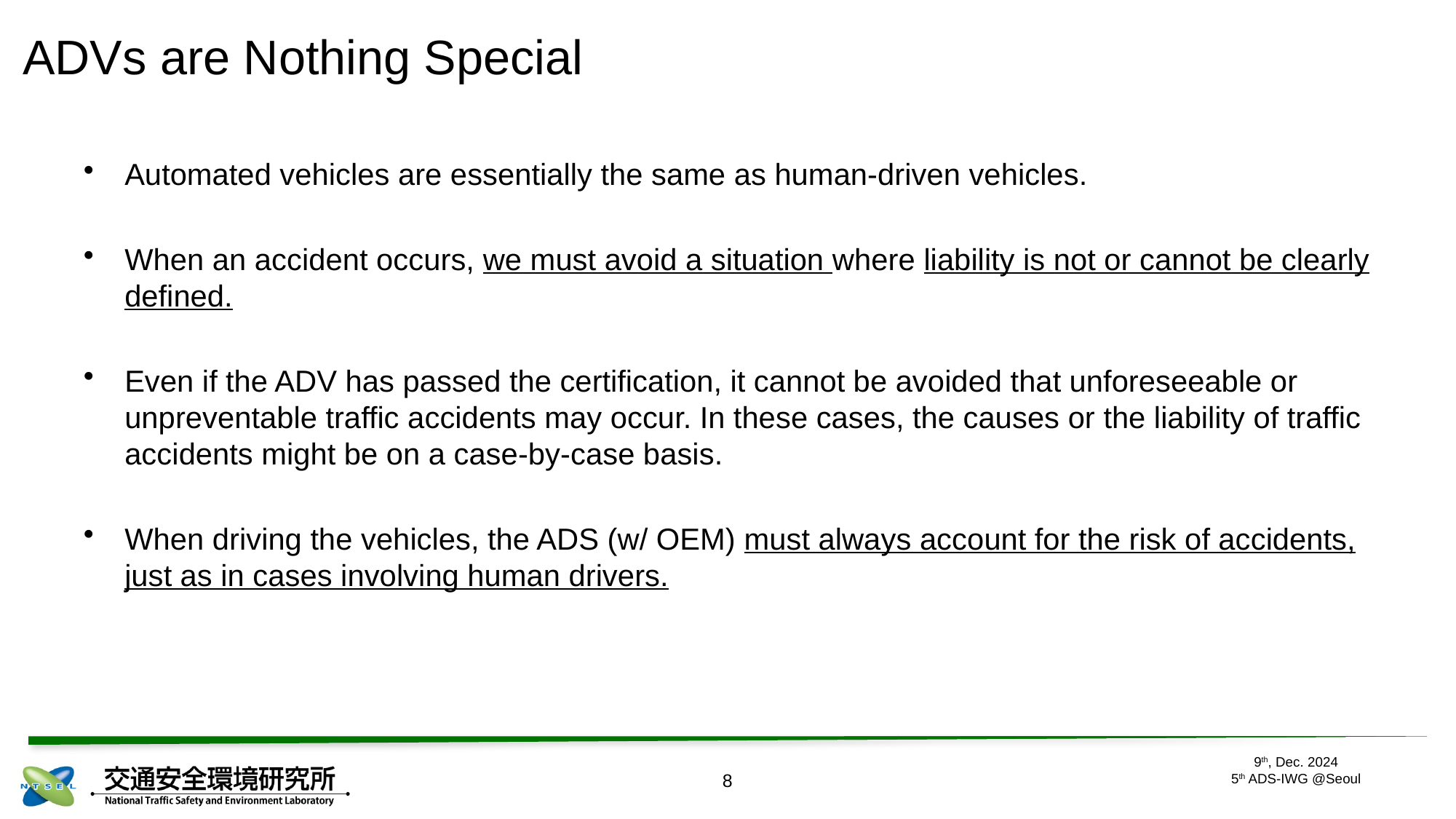

# ADVs are Nothing Special
Automated vehicles are essentially the same as human-driven vehicles.

When an accident occurs, we must avoid a situation where liability is not or cannot be clearly defined.

Even if the ADV has passed the certification, it cannot be avoided that unforeseeable or unpreventable traffic accidents may occur. In these cases, the causes or the liability of traffic accidents might be on a case-by-case basis.

When driving the vehicles, the ADS (w/ OEM) must always account for the risk of accidents, just as in cases involving human drivers.
8